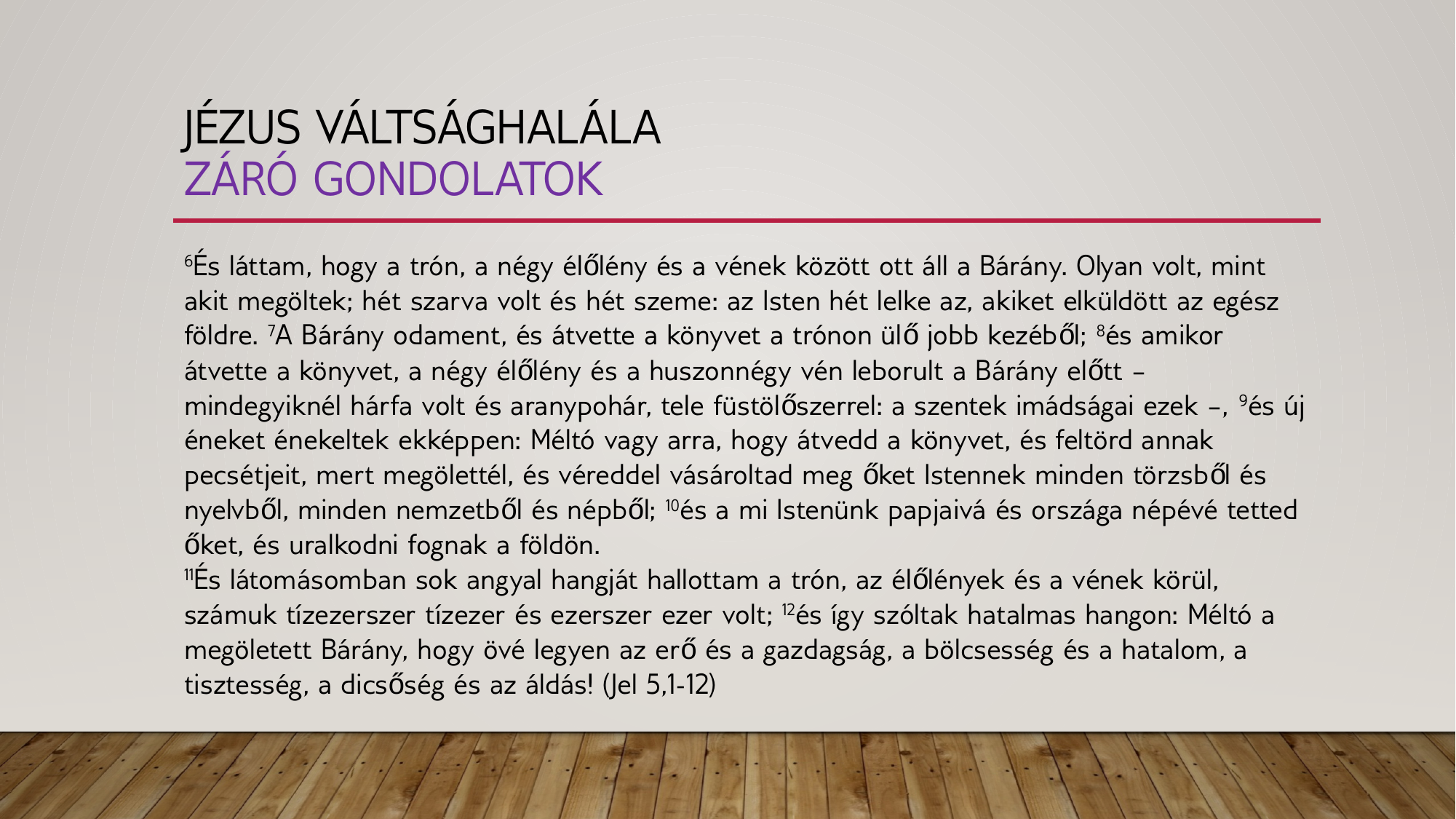

# Jézus váltsághalála záró gondolatok
6És láttam, hogy a trón, a négy élőlény és a vének között ott áll a Bárány. Olyan volt, mint akit megöltek; hét szarva volt és hét szeme: az Isten hét lelke az, akiket elküldött az egész földre. 7A Bárány odament, és átvette a könyvet a trónon ülő jobb kezéből; 8és amikor átvette a könyvet, a négy élőlény és a huszonnégy vén leborult a Bárány előtt – mindegyiknél hárfa volt és aranypohár, tele füstölőszerrel: a szentek imádságai ezek –, 9és új éneket énekeltek ekképpen: Méltó vagy arra, hogy átvedd a könyvet, és feltörd annak pecsétjeit, mert megölettél, és véreddel vásároltad meg őket Istennek minden törzsből és nyelvből, minden nemzetből és népből; 10és a mi Istenünk papjaivá és országa népévé tetted őket, és uralkodni fognak a földön.
11És látomásomban sok angyal hangját hallottam a trón, az élőlények és a vének körül, számuk tízezerszer tízezer és ezerszer ezer volt; 12és így szóltak hatalmas hangon: Méltó a megöletett Bárány, hogy övé legyen az erő és a gazdagság, a bölcsesség és a hatalom, a tisztesség, a dicsőség és az áldás! (Jel 5,1-12)